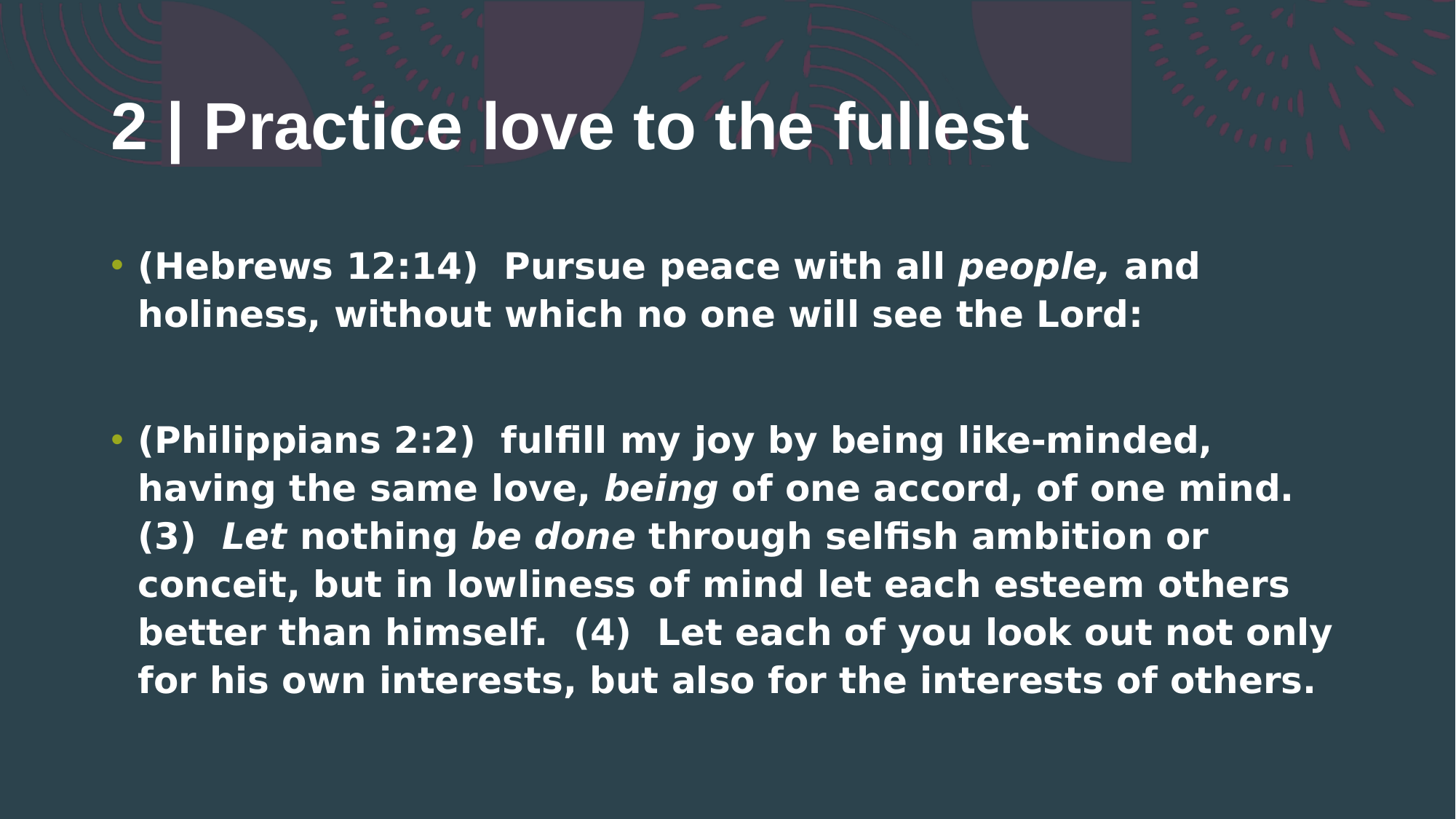

# 2 | Practice love to the fullest
(Hebrews 12:14)  Pursue peace with all people, and holiness, without which no one will see the Lord:

(Philippians 2:2)  fulfill my joy by being like-minded, having the same love, being of one accord, of one mind.  (3)  Let nothing be done through selfish ambition or conceit, but in lowliness of mind let each esteem others better than himself.  (4)  Let each of you look out not only for his own interests, but also for the interests of others.